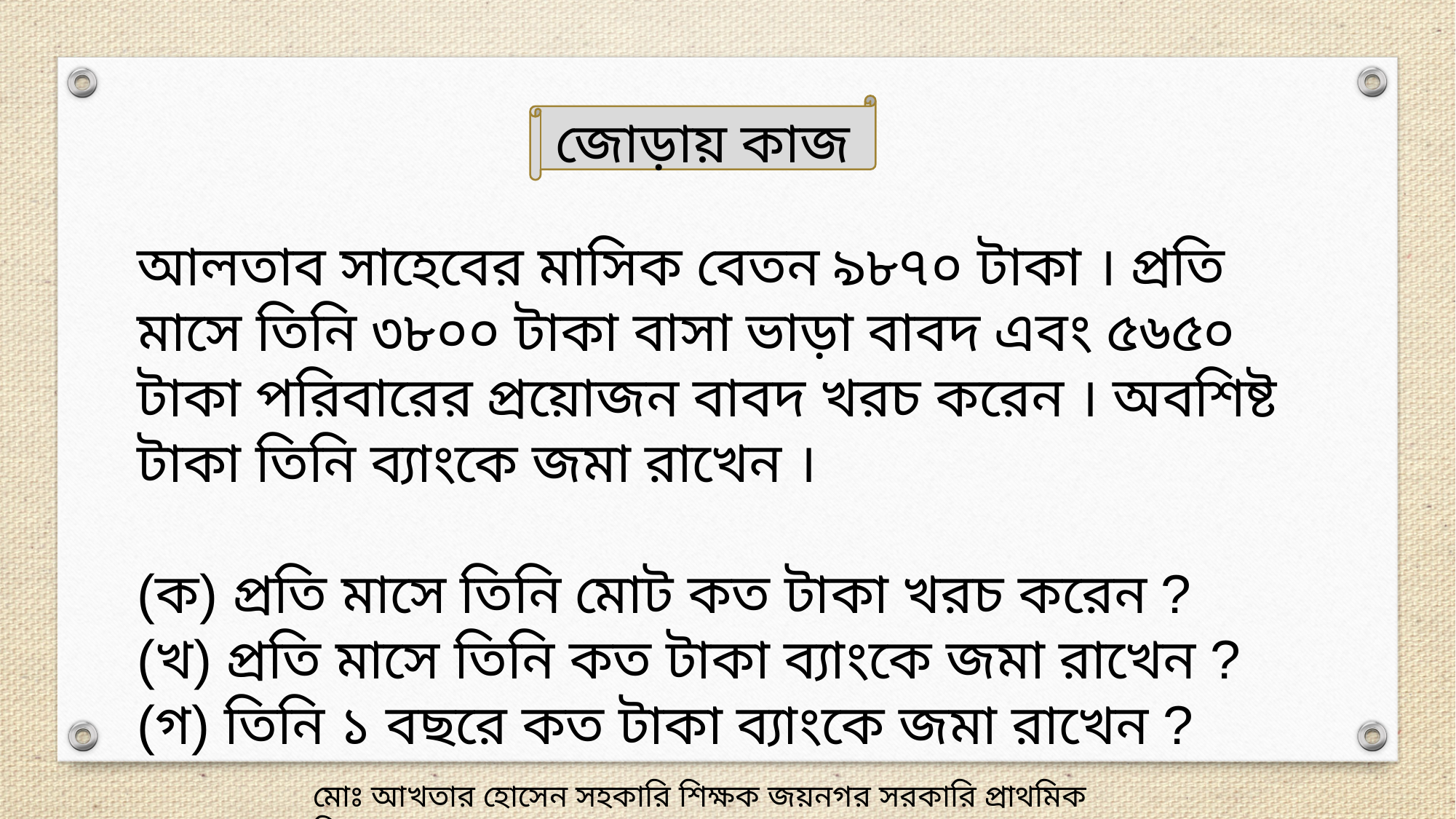

জোড়ায় কাজ
আলতাব সাহেবের মাসিক বেতন ৯৮৭০ টাকা । প্রতি মাসে তিনি ৩৮০০ টাকা বাসা ভাড়া বাবদ এবং ৫৬৫০ টাকা পরিবারের প্রয়োজন বাবদ খরচ করেন । অবশিষ্ট টাকা তিনি ব্যাংকে জমা রাখেন ।

(ক) প্রতি মাসে তিনি মোট কত টাকা খরচ করেন ?
(খ) প্রতি মাসে তিনি কত টাকা ব্যাংকে জমা রাখেন ?
(গ) তিনি ১ বছরে কত টাকা ব্যাংকে জমা রাখেন ?